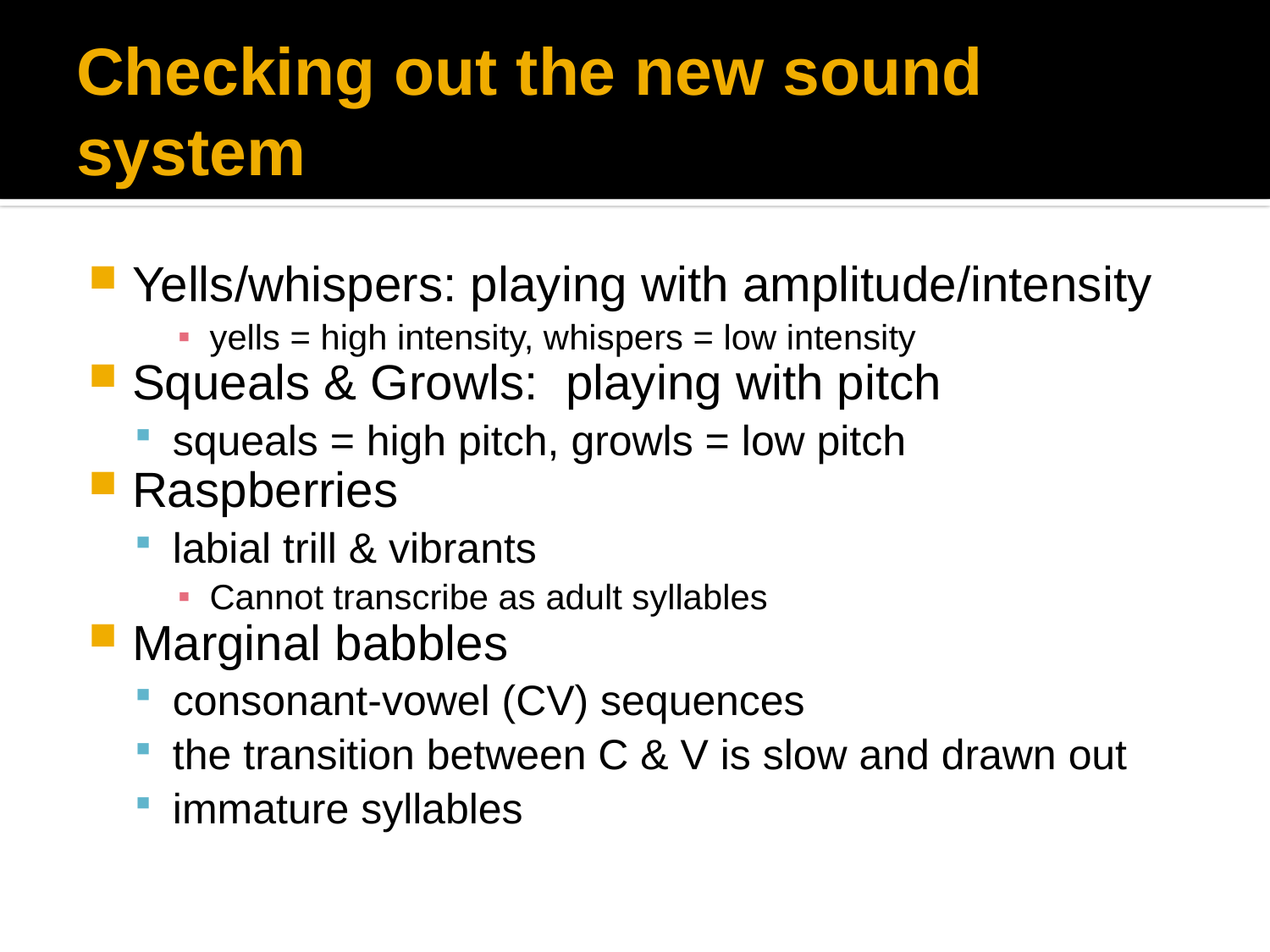

# Checking out the new sound system
Yells/whispers: playing with amplitude/intensity
yells = high intensity, whispers = low intensity
Squeals & Growls:  playing with pitch
squeals = high pitch, growls = low pitch
Raspberries
labial trill & vibrants
Cannot transcribe as adult syllables
Marginal babbles
consonant-vowel (CV) sequences
the transition between C & V is slow and drawn out
immature syllables